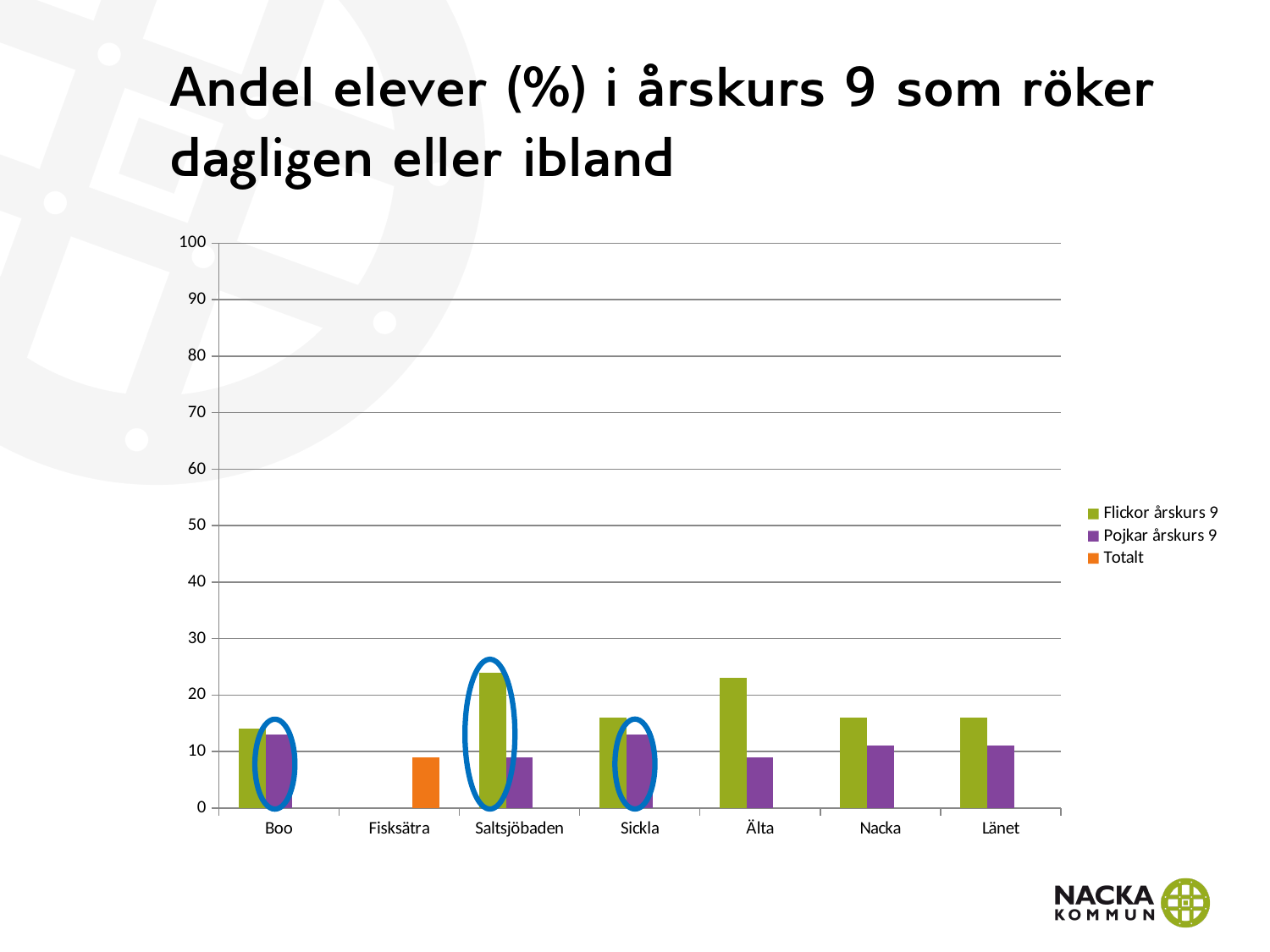

# Andel elever (%) i årskurs 9 som röker dagligen eller ibland

### Chart

| Category | Flickor årskurs 9 | Pojkar årskurs 9 | Totalt |
|---|---|---|---|
| Boo | 14.0 | 13.0 | None |
| Fisksätra | None | None | 9.0 |
| Saltsjöbaden | 24.0 | 9.0 | None |
| Sickla | 16.0 | 13.0 | None |
| Älta | 23.0 | 9.0 | None |
| Nacka | 16.0 | 11.0 | None |
| Länet | 16.0 | 11.0 | None |